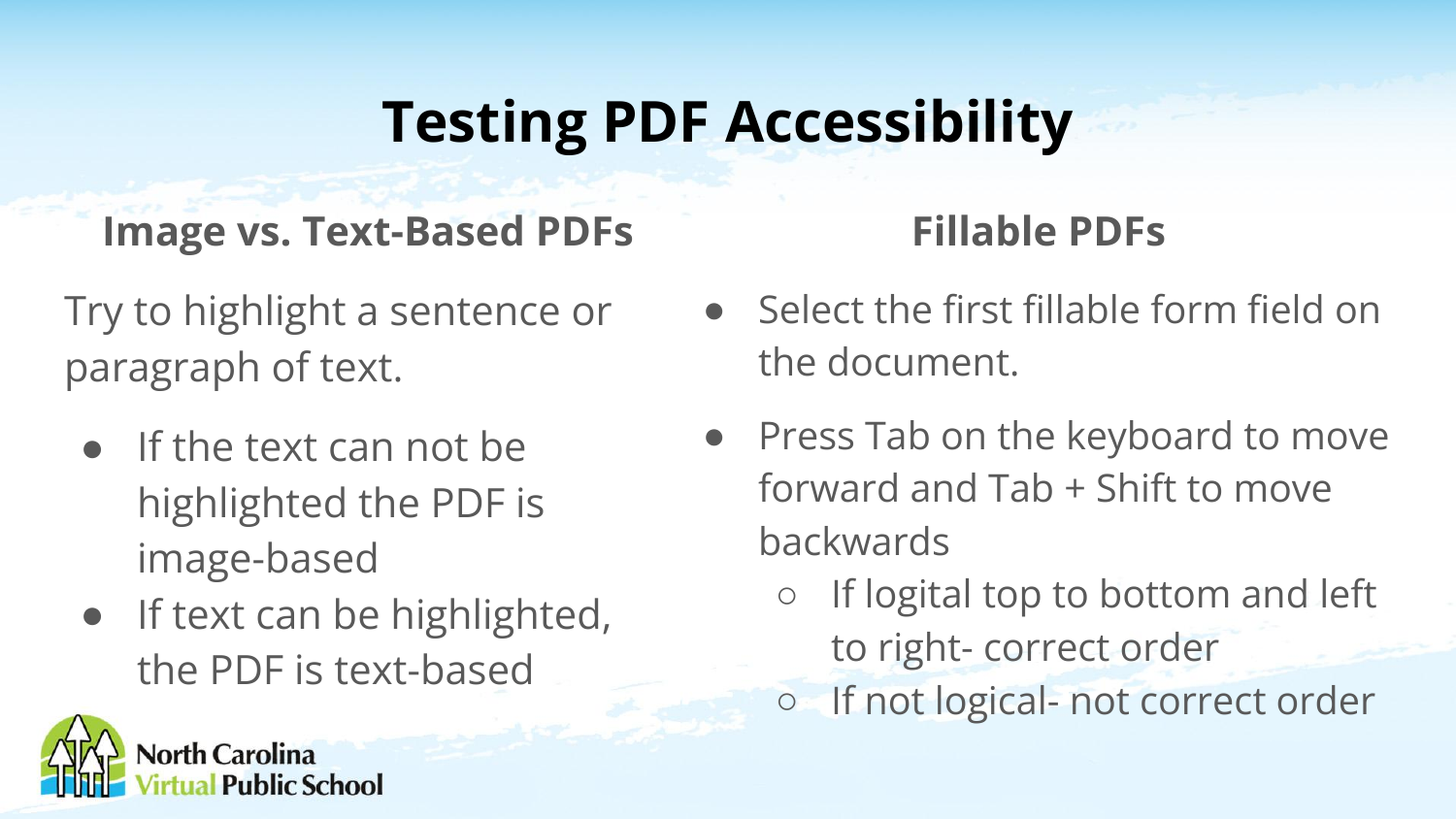

# Testing PDF Accessibility
Image vs. Text-Based PDFs
Try to highlight a sentence or paragraph of text.
If the text can not be highlighted the PDF is image-based
If text can be highlighted, the PDF is text-based
Fillable PDFs
Select the first fillable form field on the document.
Press Tab on the keyboard to move forward and Tab + Shift to move backwards
If logital top to bottom and left to right- correct order
If not logical- not correct order